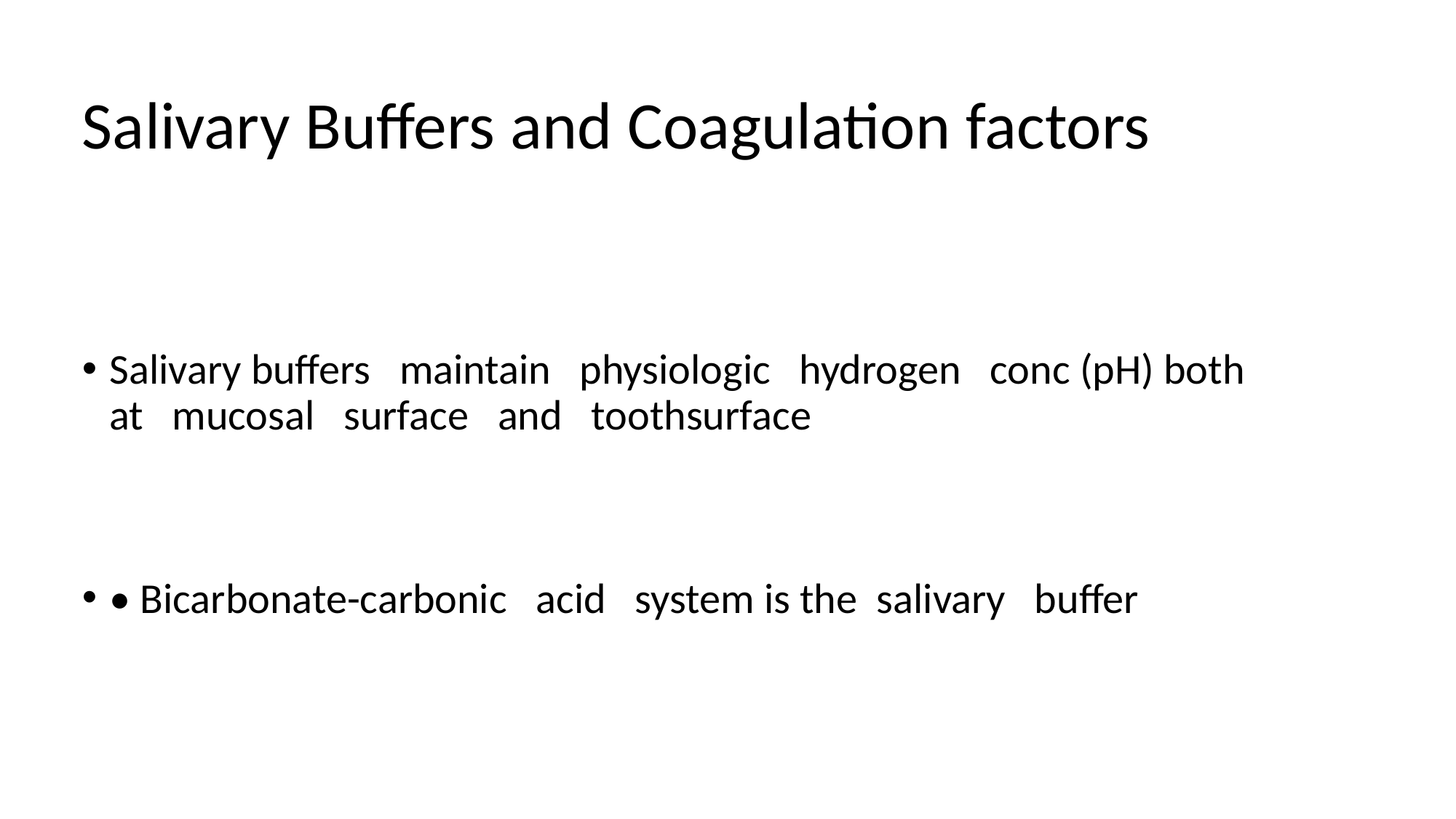

# Salivary Buffers and Coagulation factors
Salivary buffers   maintain   physiologic   hydrogen   conc (pH) both    at   mucosal   surface   and   toothsurface

• Bicarbonate-carbonic   acid   system is the  salivary   buffer